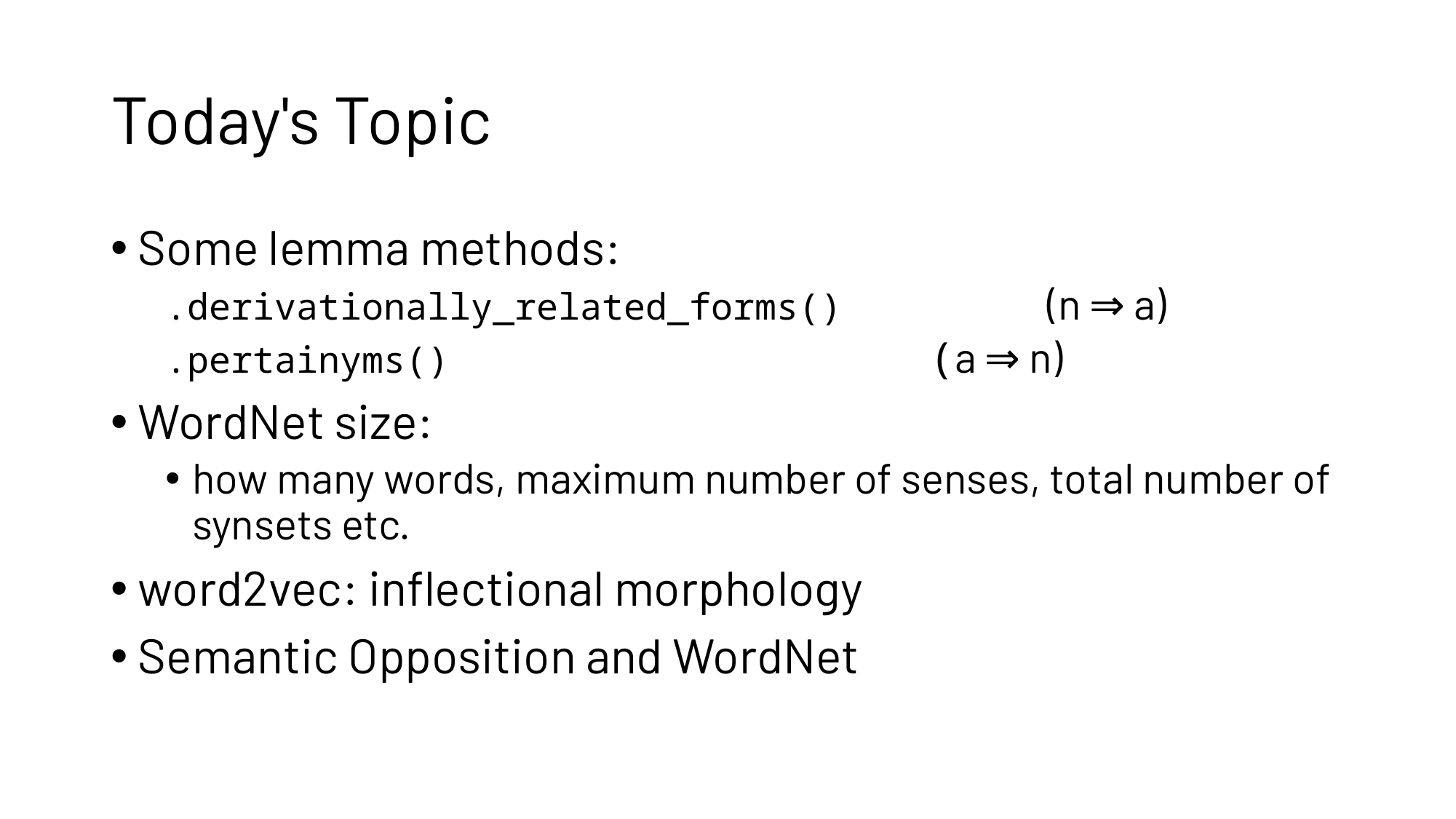

# Today's Topic
Some lemma methods:
.derivationally_related_forms()		 (n ⇒ a)
.pertainyms()					(a ⇒ n)
WordNet size:
how many words, maximum number of senses, total number of synsets etc.
word2vec: inflectional morphology
Semantic Opposition and WordNet